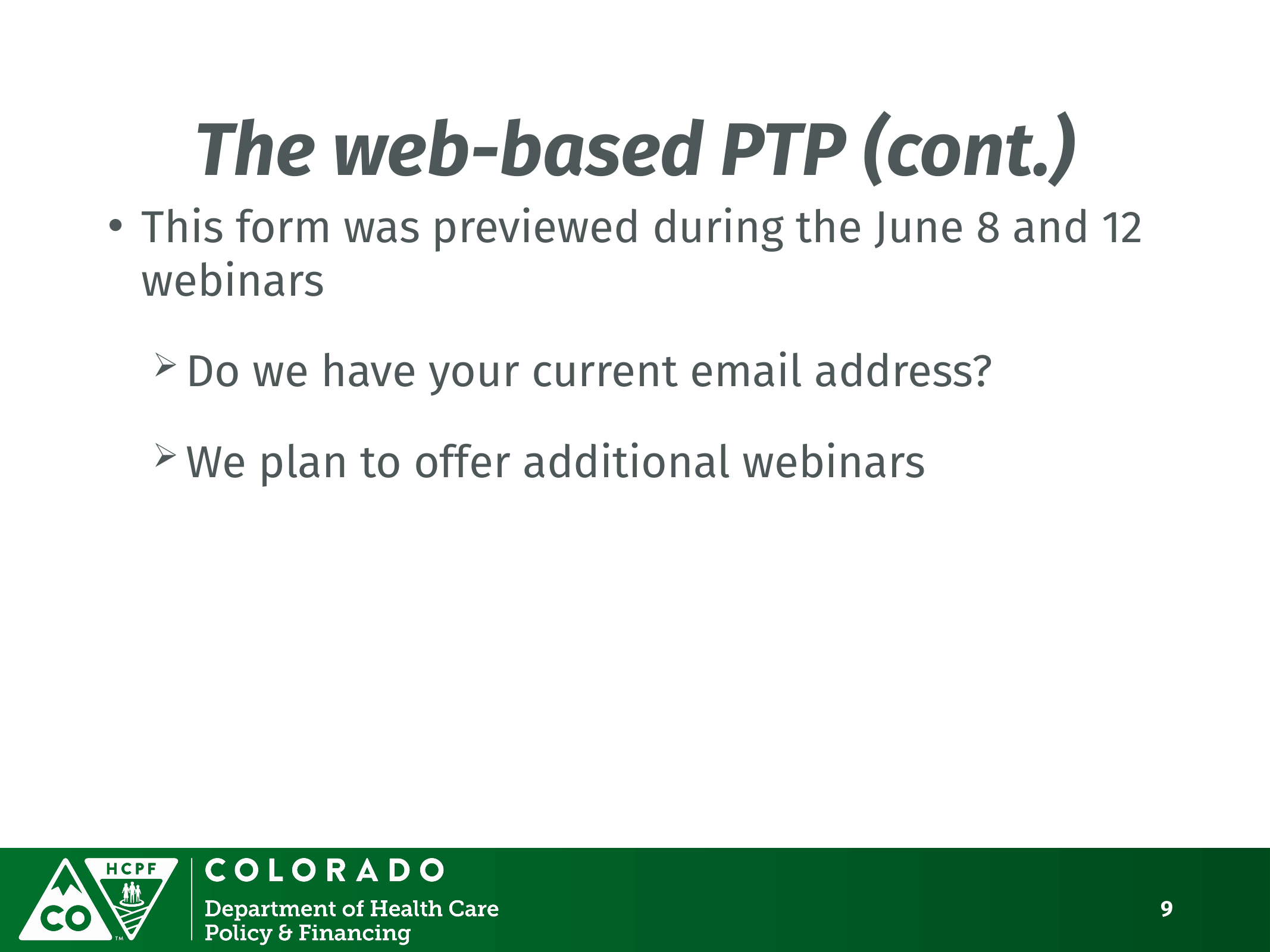

# The web-based PTP (cont.)
This form was previewed during the June 8 and 12 webinars
Do we have your current email address?
We plan to offer additional webinars
9